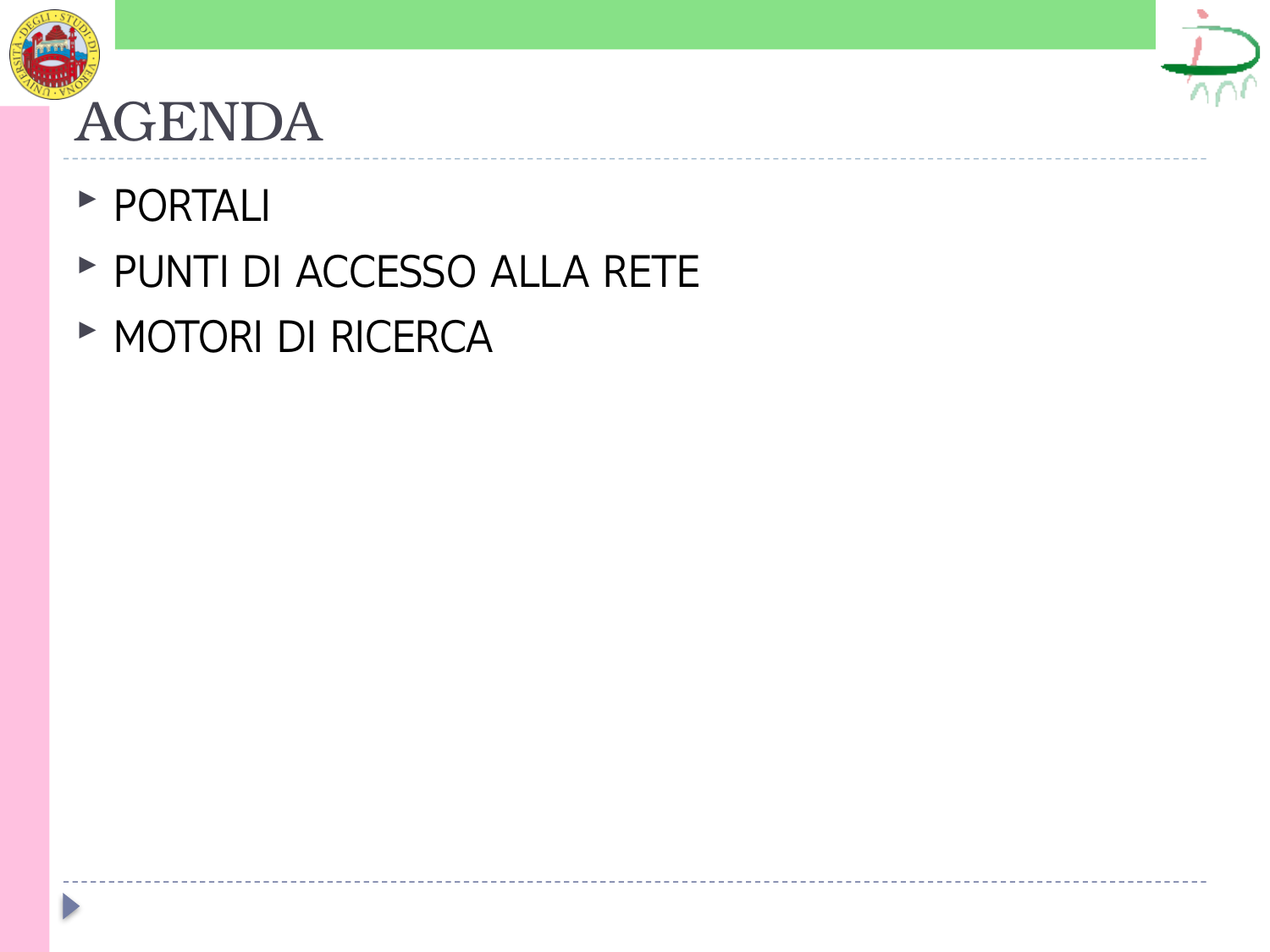

# AGENDA
PORTALI
PUNTI DI ACCESSO ALLA RETE
MOTORI DI RICERCA